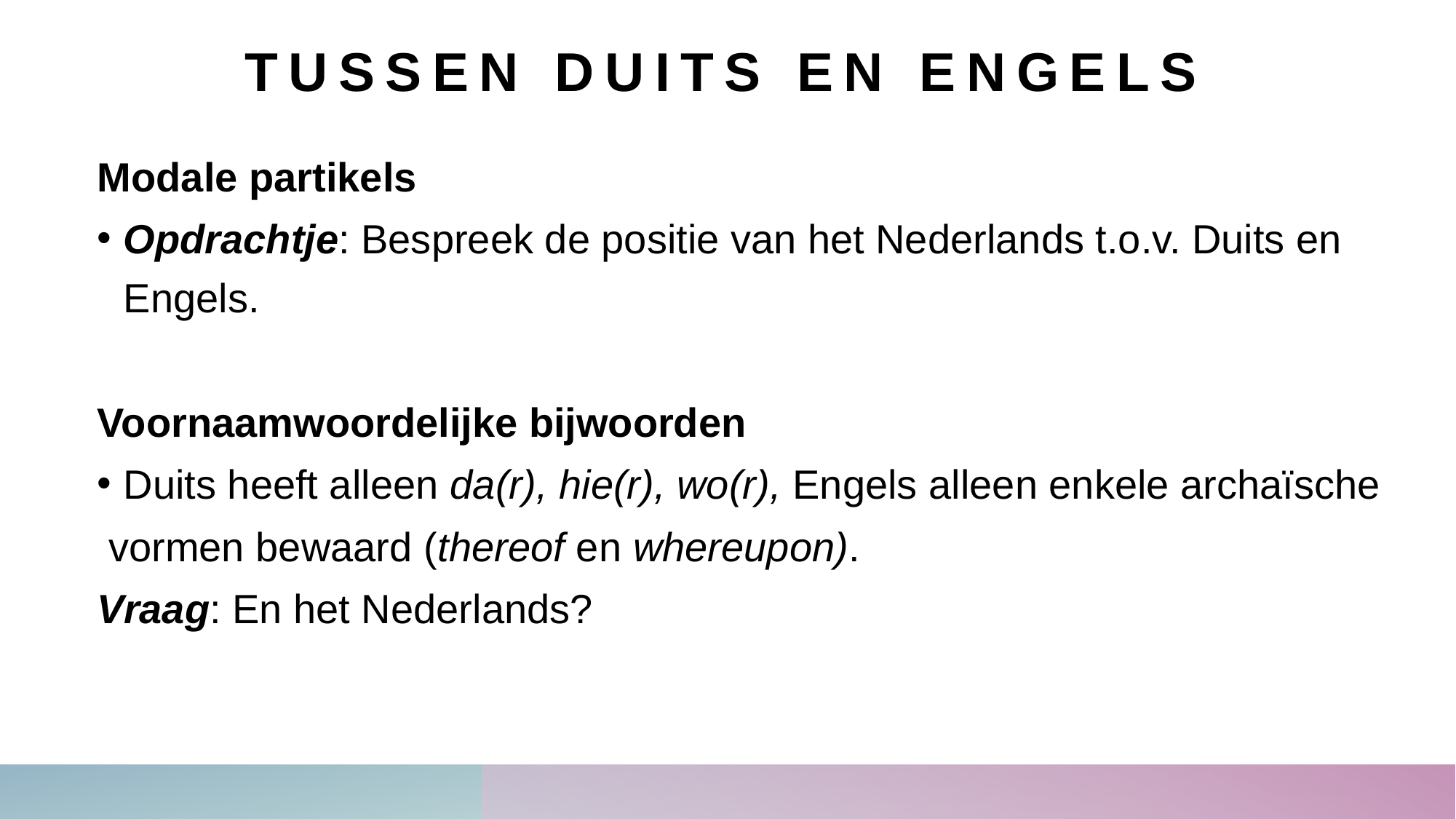

# Tussen Duits en ENgels
Modale partikels
Opdrachtje: Bespreek de positie van het Nederlands t.o.v. Duits en Engels.

Voornaamwoordelijke bijwoorden
Duits heeft alleen da(r), hie(r), wo(r), Engels alleen enkele archaïsche
 vormen bewaard (thereof en whereupon).
Vraag: En het Nederlands?